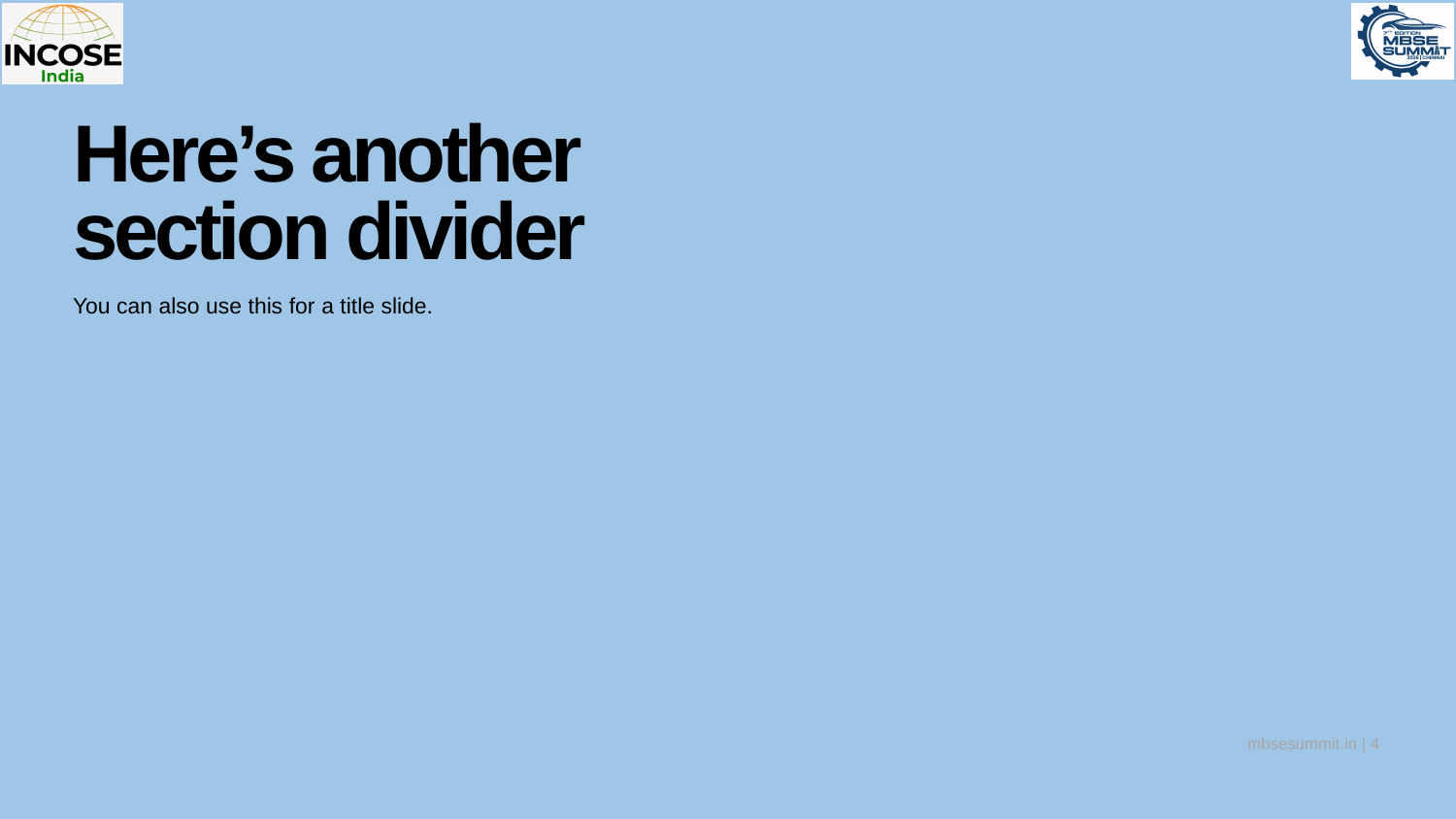

# Here’s another section divider
You can also use this for a title slide.